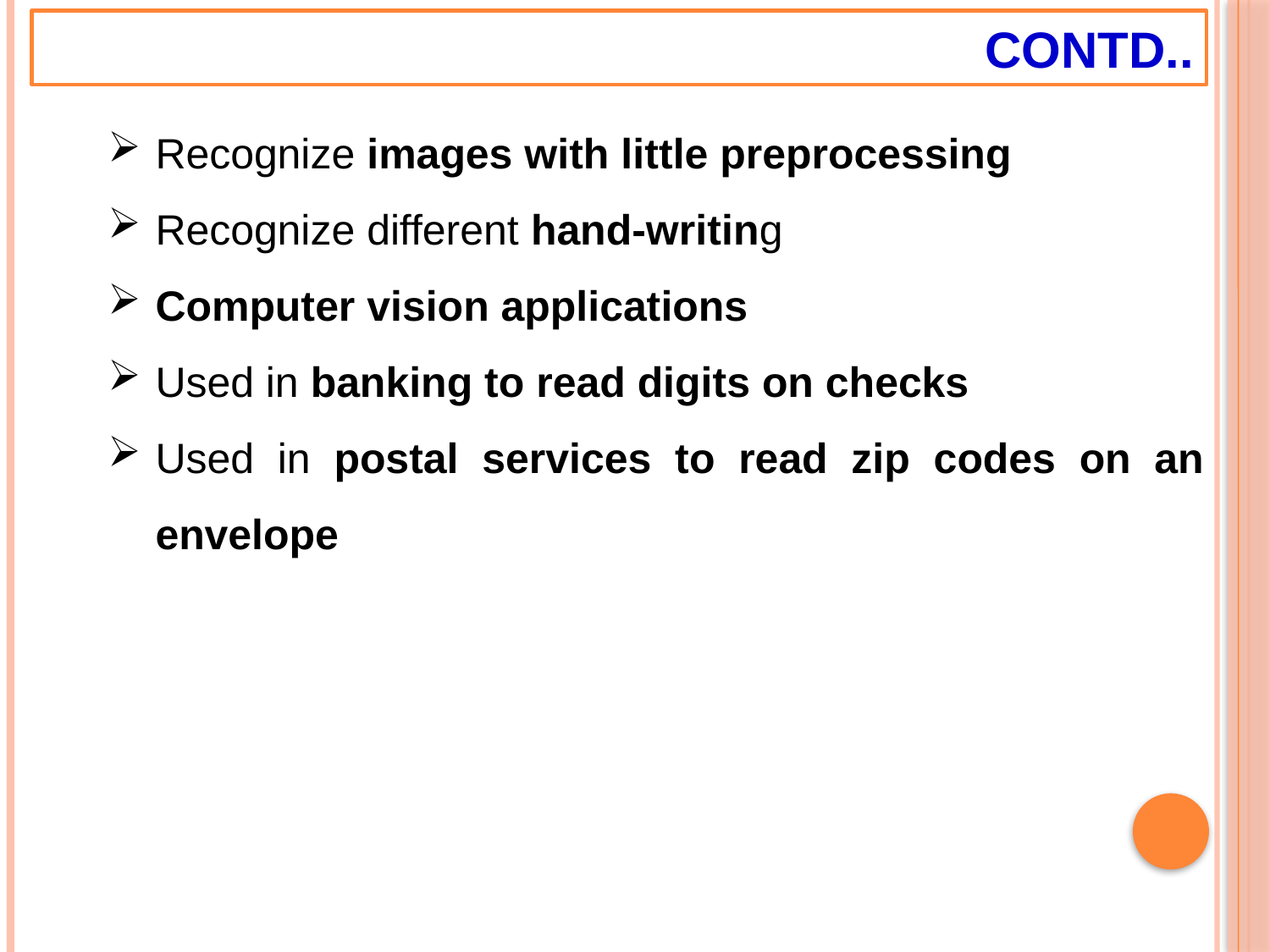

# Contd..
Recognize images with little preprocessing
Recognize different hand-writing
Computer vision applications
Used in banking to read digits on checks
Used in postal services to read zip codes on an envelope